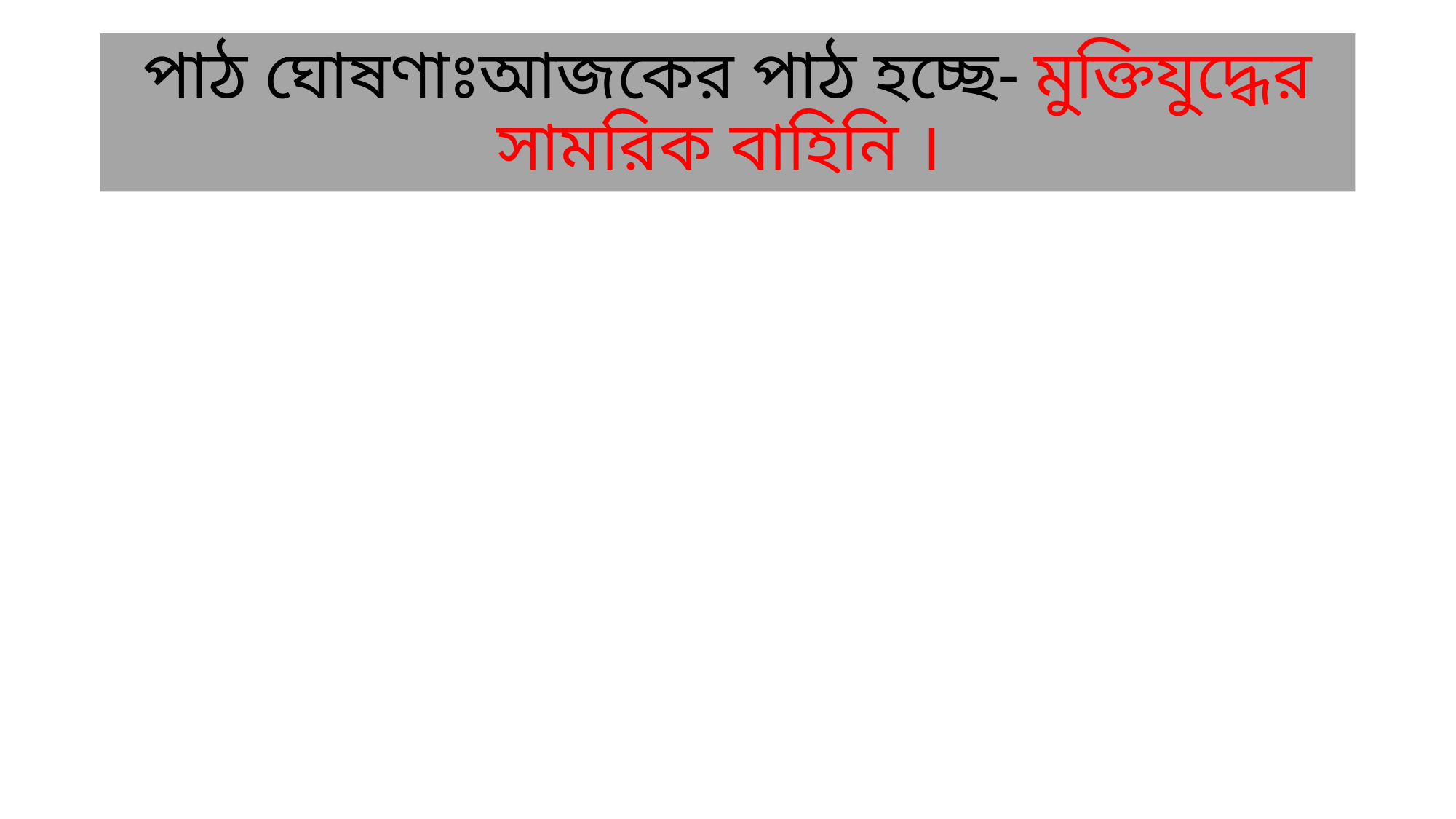

# পাঠ ঘোষণাঃআজকের পাঠ হচ্ছে- মুক্তিযুদ্ধের সামরিক বাহিনি ।